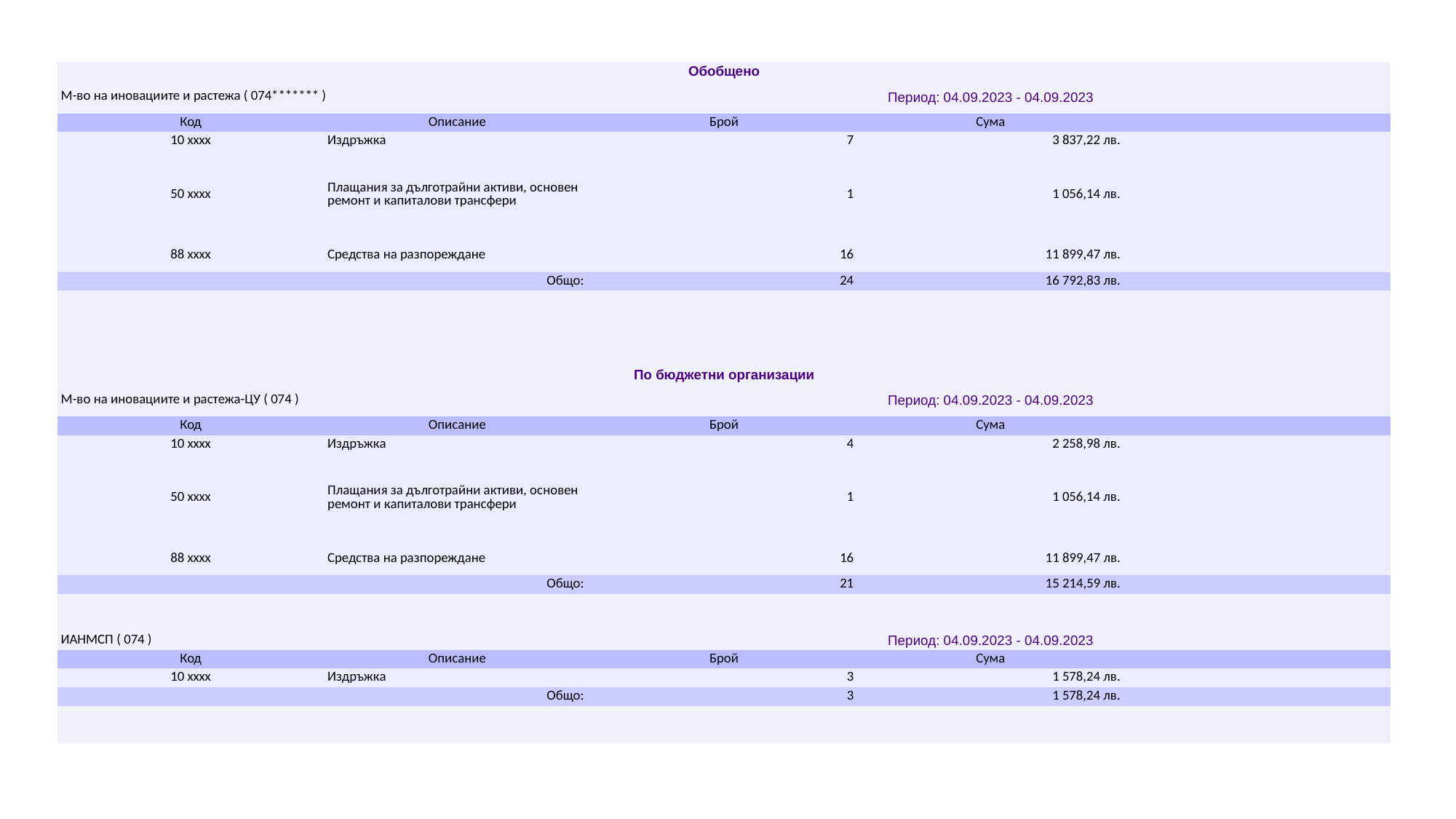

| Обобщено |  |  |  |  |
| --- | --- | --- | --- | --- |
| М-во на иновациите и растежа ( 074\*\*\*\*\*\*\* ) |  | Период: 04.09.2023 - 04.09.2023 |  |  |
| Код | Описание | Брой | Сума |  |
| 10 xxxx | Издръжка | 7 | 3 837,22 лв. |  |
| 50 xxxx | Плащания за дълготрайни активи, основен ремонт и капиталови трансфери | 1 | 1 056,14 лв. |  |
| 88 xxxx | Средства на разпореждане | 16 | 11 899,47 лв. |  |
| Общо: |  | 24 | 16 792,83 лв. |  |
|  |  |  |  |  |
|  |  |  |  |  |
|  |  |  |  |  |
|  |  |  |  |  |
| По бюджетни организации |  |  |  |  |
| М-во на иновациите и растежа-ЦУ ( 074 ) |  | Период: 04.09.2023 - 04.09.2023 |  |  |
| Код | Описание | Брой | Сума |  |
| 10 xxxx | Издръжка | 4 | 2 258,98 лв. |  |
| 50 xxxx | Плащания за дълготрайни активи, основен ремонт и капиталови трансфери | 1 | 1 056,14 лв. |  |
| 88 xxxx | Средства на разпореждане | 16 | 11 899,47 лв. |  |
| Общо: |  | 21 | 15 214,59 лв. |  |
|  |  |  |  |  |
|  |  |  |  |  |
| ИАНМСП ( 074 ) |  | Период: 04.09.2023 - 04.09.2023 |  |  |
| Код | Описание | Брой | Сума |  |
| 10 xxxx | Издръжка | 3 | 1 578,24 лв. |  |
| Общо: |  | 3 | 1 578,24 лв. |  |
|  |  |  |  |  |
|  |  |  |  |  |
#